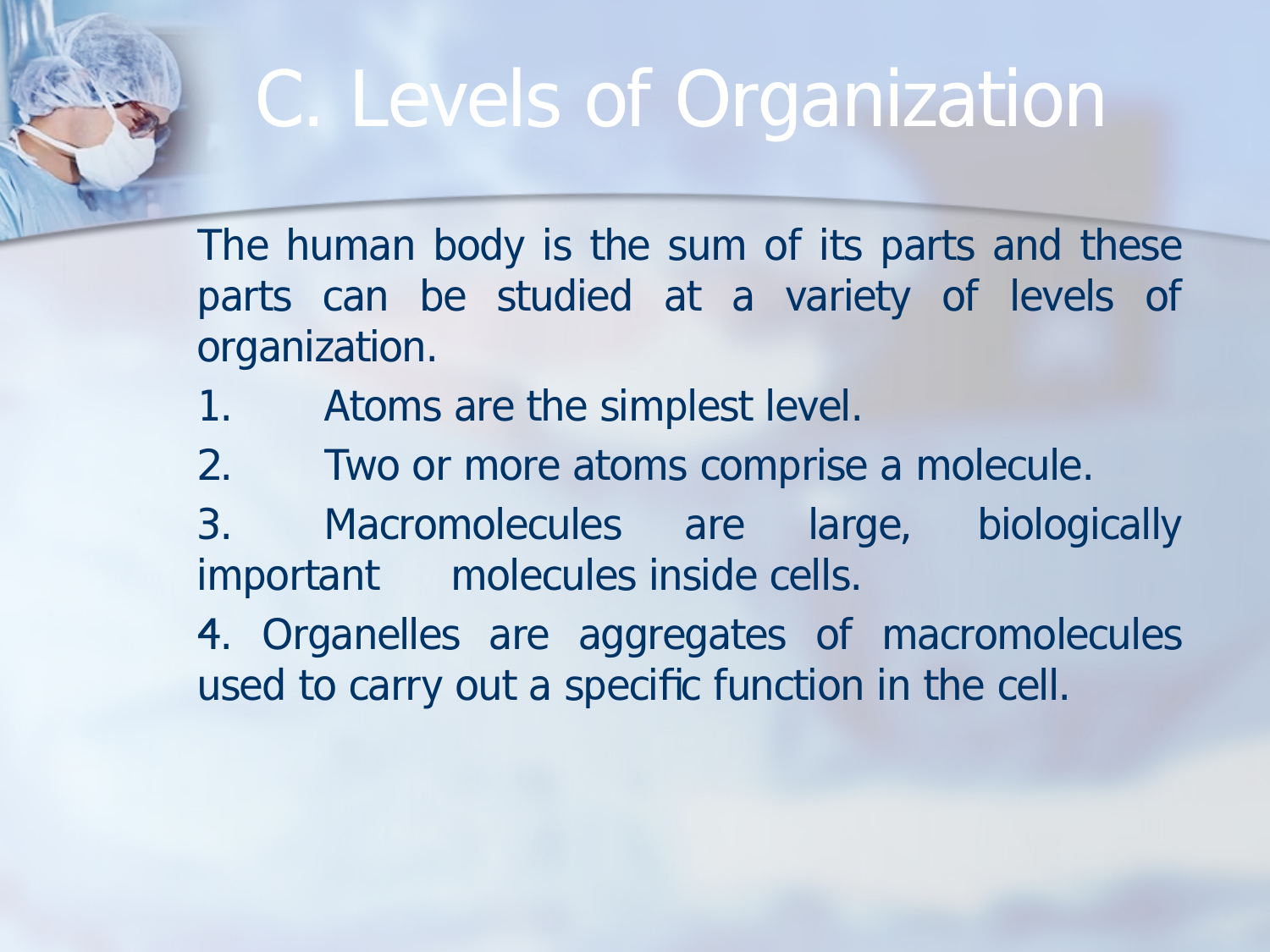

# C. Levels of Organization
	The human body is the sum of its parts and these parts can be studied at a variety of levels of organization.
	1.	Atoms are the simplest level.
	2.	Two or more atoms comprise a molecule.
	3.	Macromolecules are large, biologically important 	molecules inside cells.
	4. Organelles are aggregates of macromolecules used to carry out a specific function in the cell.